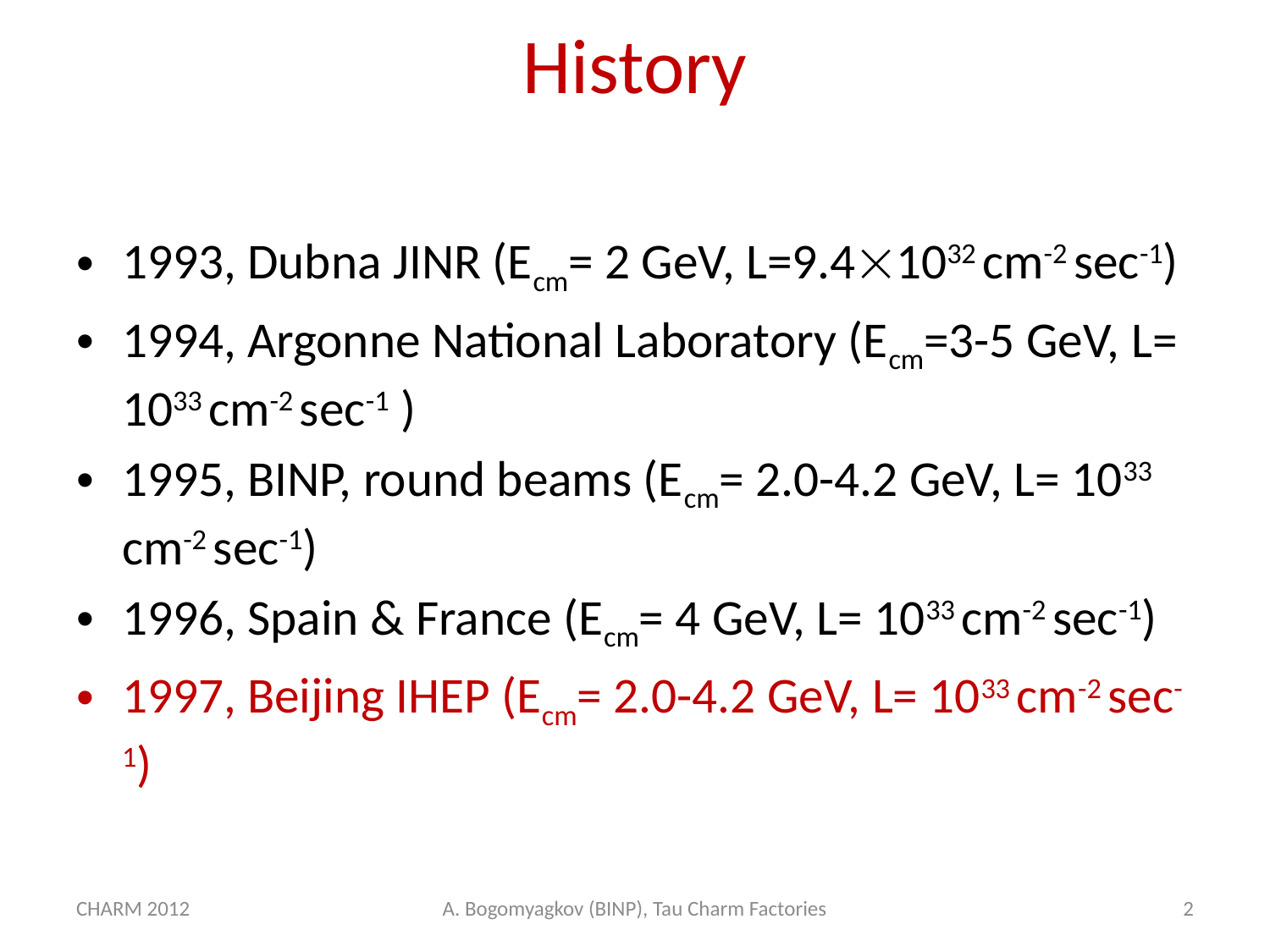

# History
1993, Dubna JINR (Ecm= 2 GeV, L=9.4×1032 cm-2 sec-1)
1994, Argonne National Laboratory (Ecm=3-5 GeV, L= 1033 cm-2 sec-1 )
1995, BINP, round beams (Ecm= 2.0-4.2 GeV, L= 1033 cm-2 sec-1)
1996, Spain & France (Ecm= 4 GeV, L= 1033 cm-2 sec-1)
1997, Beijing IHEP (Ecm= 2.0-4.2 GeV, L= 1033 cm-2 sec-1)

CHARM 2012
A. Bogomyagkov (BINP), Tau Charm Factories
2